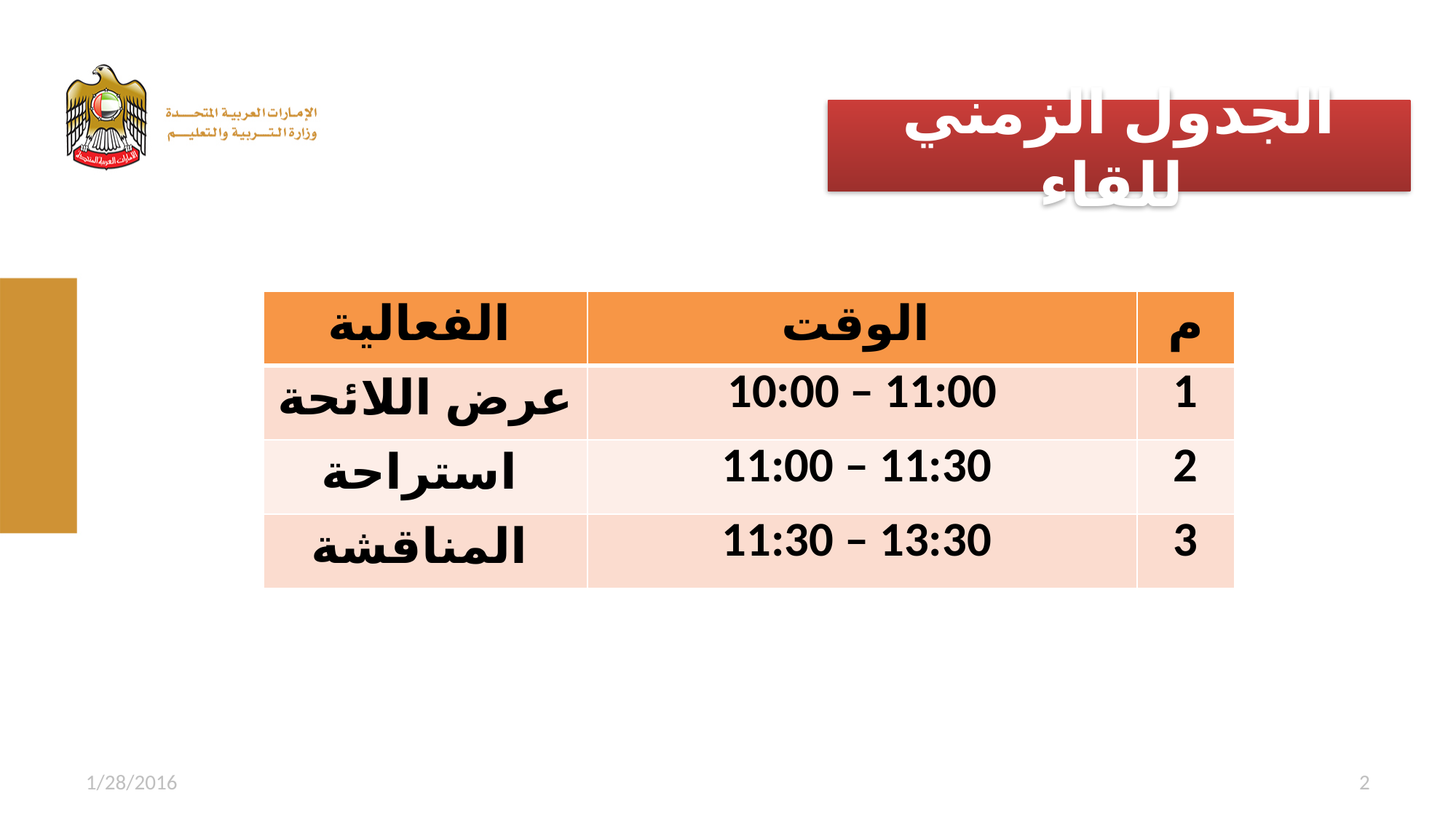

الجدول الزمني للقاء
| الفعالية | الوقت | م |
| --- | --- | --- |
| عرض اللائحة | 10:00 – 11:00 | 1 |
| استراحة | 11:00 – 11:30 | 2 |
| المناقشة | 11:30 – 13:30 | 3 |
1/28/2016
2